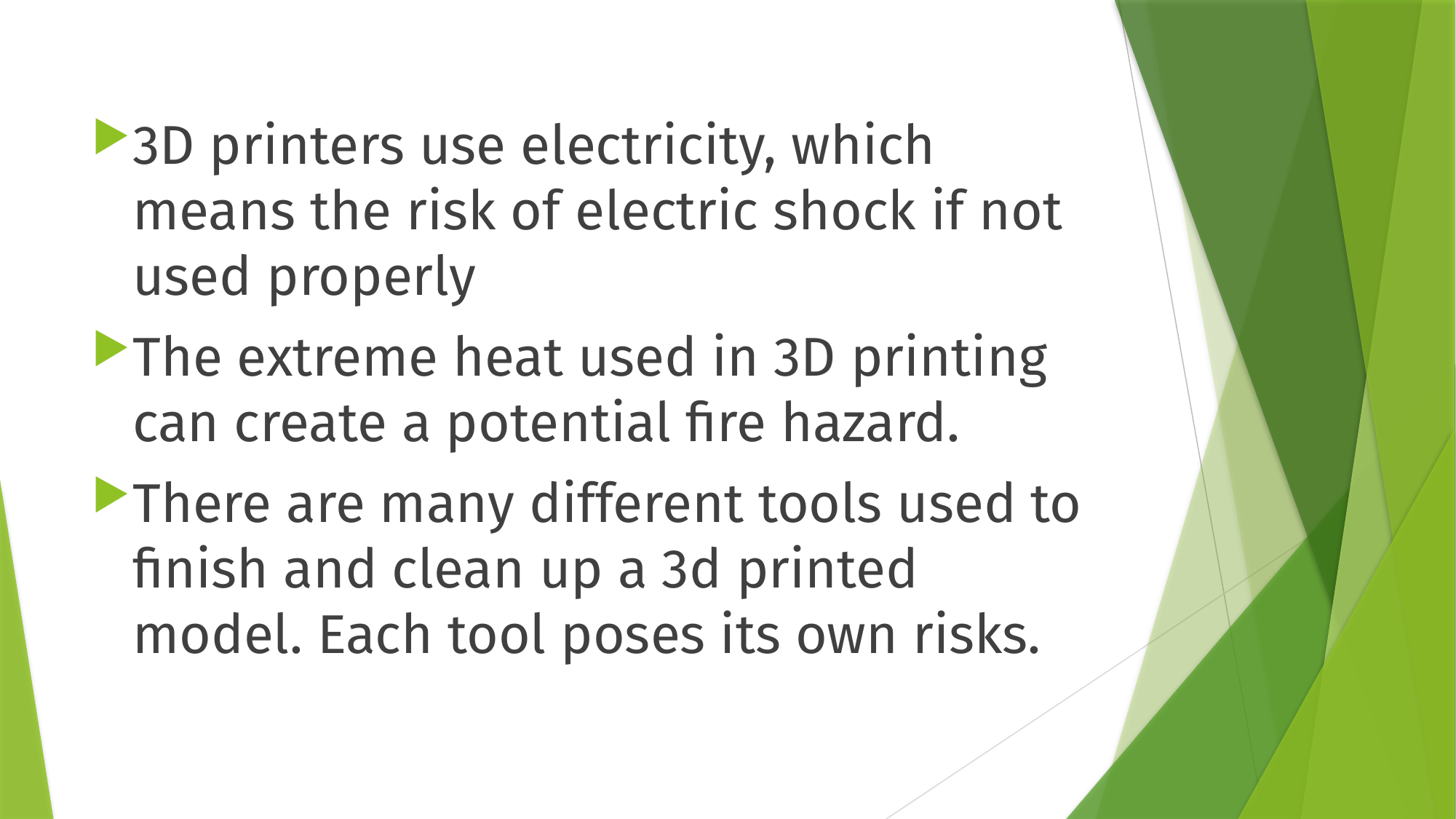

3D printers use electricity, which means the risk of electric shock if not used properly
The extreme heat used in 3D printing can create a potential fire hazard.
There are many different tools used to finish and clean up a 3d printed model. Each tool poses its own risks.